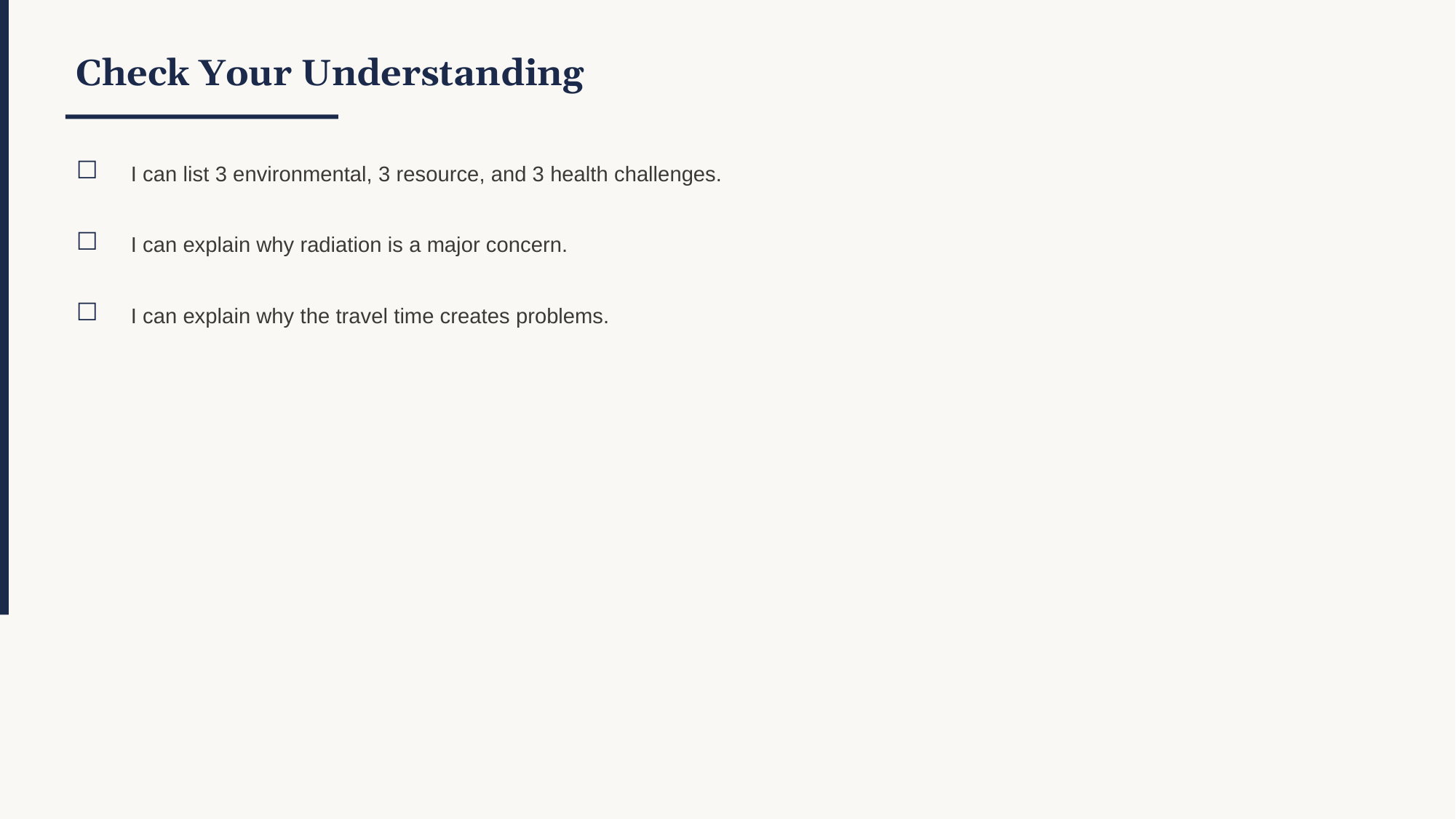

Check Your Understanding

☐
I can list 3 environmental, 3 resource, and 3 health challenges.
☐
I can explain why radiation is a major concern.
☐
I can explain why the travel time creates problems.